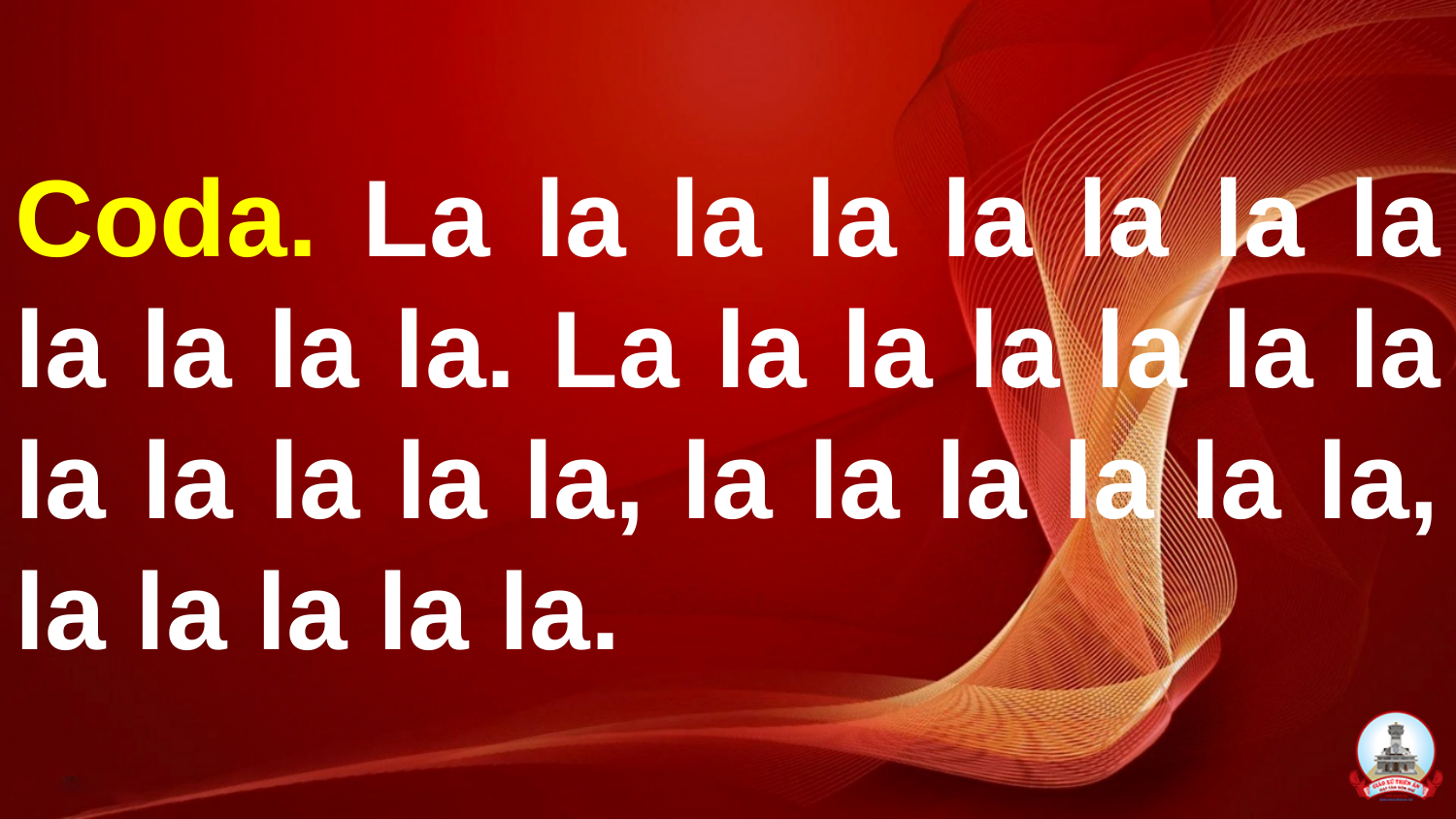

# Coda. La la la la la la la la la la la la. La la la la la la la la la la la la, la la la la la la, la la la la la.